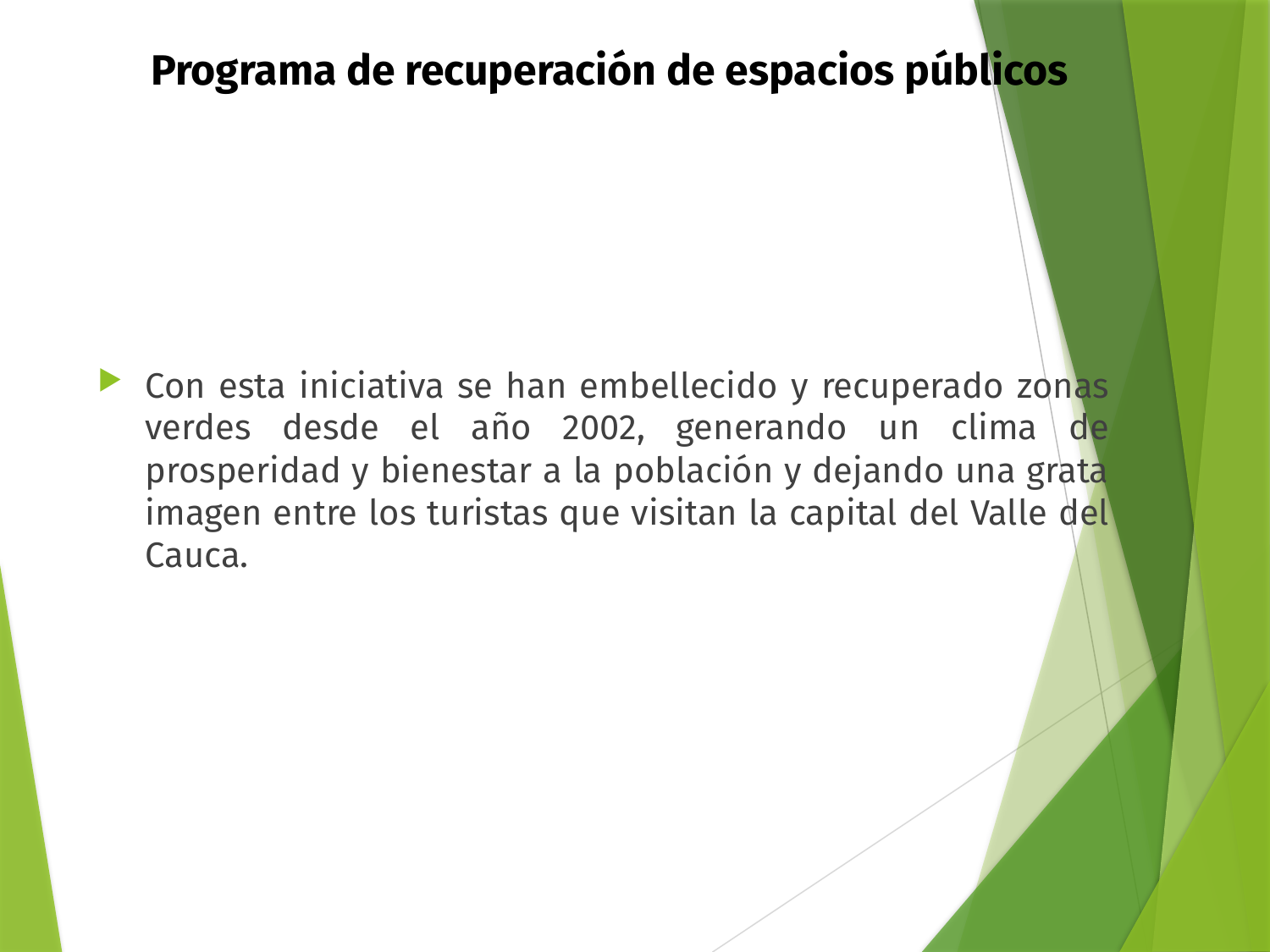

# Programa de recuperación de espacios públicos
Con esta iniciativa se han embellecido y recuperado zonas verdes desde el año 2002, generando un clima de prosperidad y bienestar a la población y dejando una grata imagen entre los turistas que visitan la capital del Valle del Cauca.